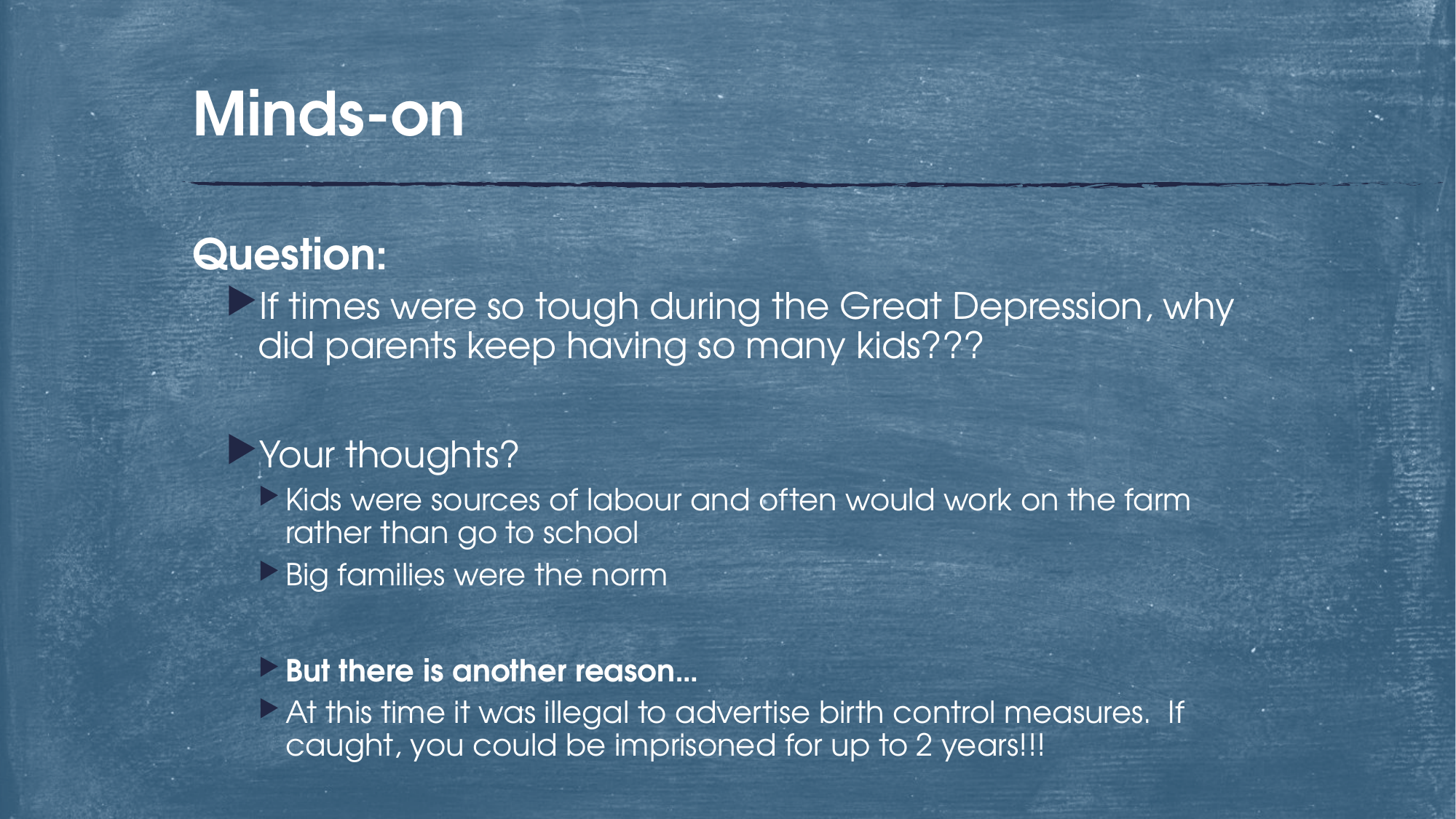

# Minds-on
Question:
If times were so tough during the Great Depression, why did parents keep having so many kids???

Your thoughts?
Kids were sources of labour and often would work on the farm rather than go to school
Big families were the norm

But there is another reason…
At this time it was illegal to advertise birth control measures.  If caught, you could be imprisoned for up to 2 years!!!